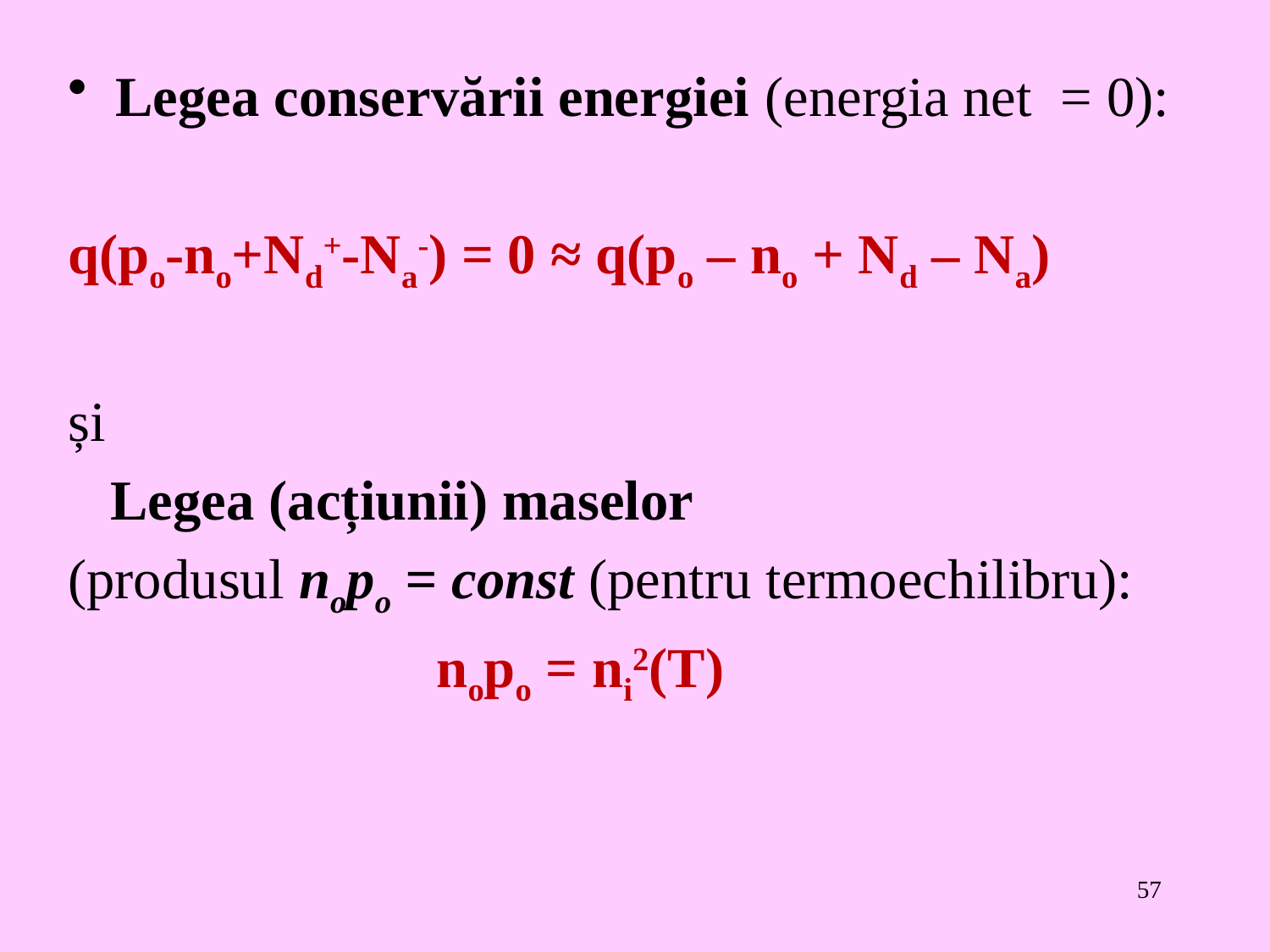

Legea conservării energiei (energia net  = 0):

q(po-no+Nd+-Na-) = 0 ≈ q(po – no + Nd – Na)

și
   Legea (acțiunii) maselor
(produsul nopo = const (pentru termoechilibru):
                          nopo = ni2(T)

57